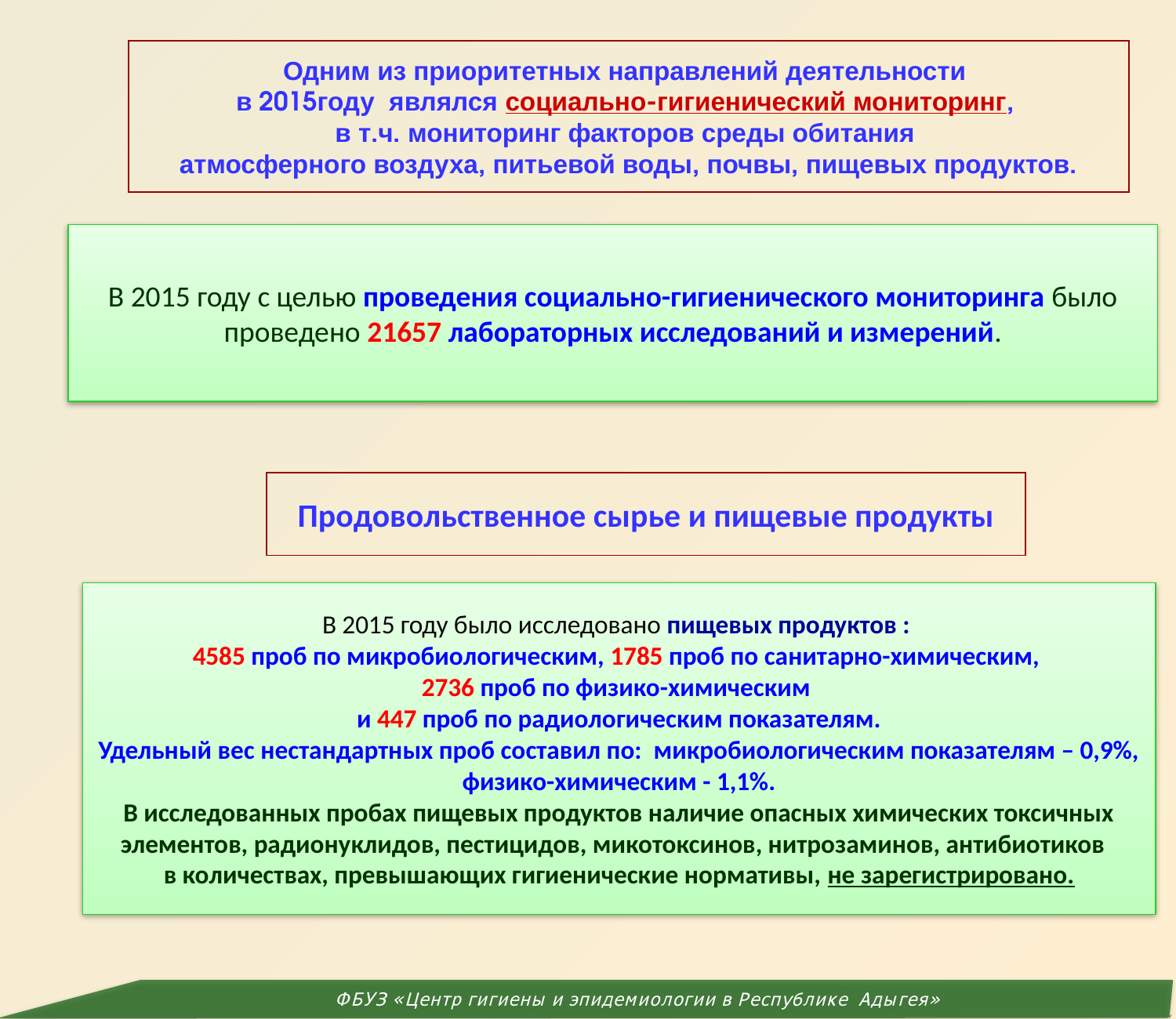

Одним из приоритетных направлений деятельности
в 2015году  являлся социально-гигиенический мониторинг,
в т.ч. мониторинг факторов среды обитания
атмосферного воздуха, питьевой воды, почвы, пищевых продуктов.
В 2015 году с целью проведения социально-гигиенического мониторинга было проведено 21657 лабораторных исследований и измерений.
Продовольственное сырье и пищевые продукты
В 2015 году было исследовано пищевых продуктов :
4585 проб по микробиологическим, 1785 проб по санитарно-химическим,
2736 проб по физико-химическим
и 447 проб по радиологическим показателям.
Удельный вес нестандартных проб составил по:  микробиологическим показателям – 0,9%, физико-химическим - 1,1%.
В исследованных пробах пищевых продуктов наличие опасных химических токсичных элементов, радионуклидов, пестицидов, микотоксинов, нитрозаминов, антибиотиков
в количествах, превышающих гигиенические нормативы, не зарегистрировано.
                    ФБУЗ «Центр гигиены и эпидемиологии в Республике  Адыгея»